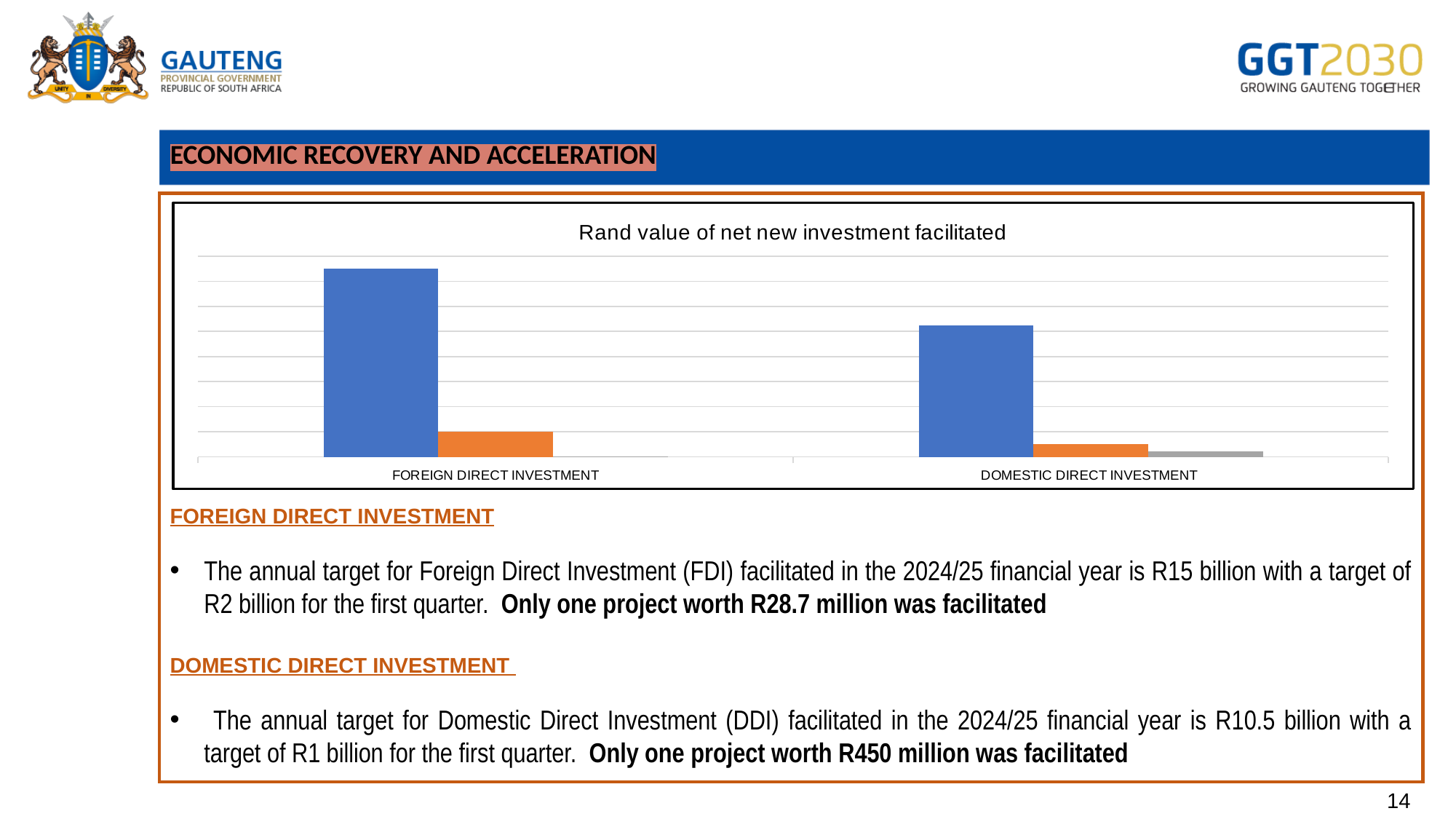

# Economic recovery and acceleration

FOREIGN DIRECT INVESTMENT

The annual target for Foreign Direct Investment (FDI) facilitated in the 2024/25 financial year is R15 billion with a target of R2 billion for the first quarter.  Only one project worth R28.7 million was facilitated

DOMESTIC DIRECT INVESTMENT

 The annual target for Domestic Direct Investment (DDI) facilitated in the 2024/25 financial year is R10.5 billion with a target of R1 billion for the first quarter.  Only one project worth R450 million was facilitated

### Chart: Rand value of net new investment facilitated

| Category | ANNUAL TARGET | Q1 TARGET | ACTUAL FACILITATED |
|---|---|---|---|
| FOREIGN DIRECT INVESTMENT | 15000000000.0 | 2000000000.0 | 28700000.0 |
| DOMESTIC DIRECT INVESTMENT  | 10500000000.0 | 1000000000.0 | 450000000.0 |
14